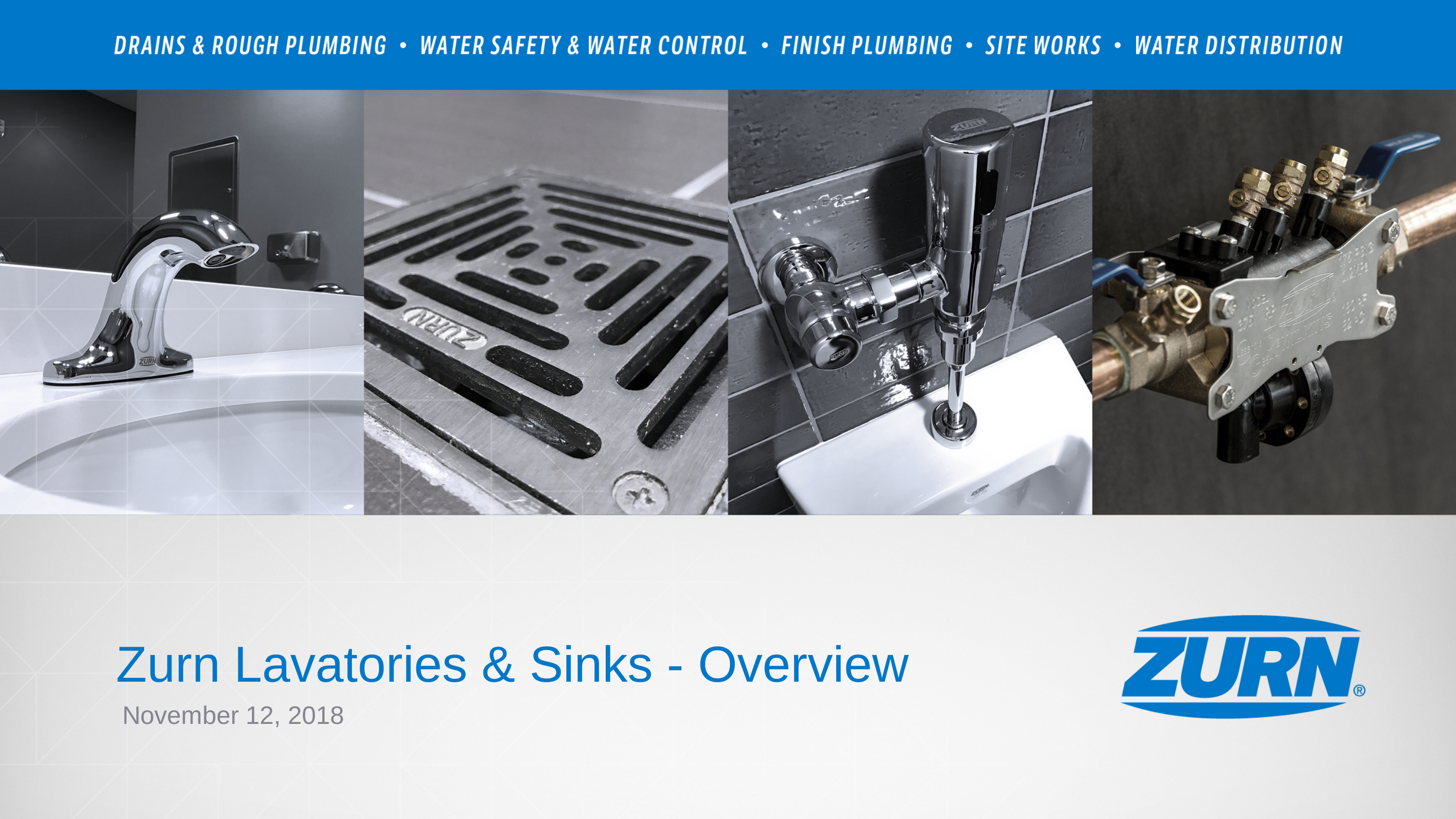

Zurn Lavatories & Sinks - Overview
November 12, 2018